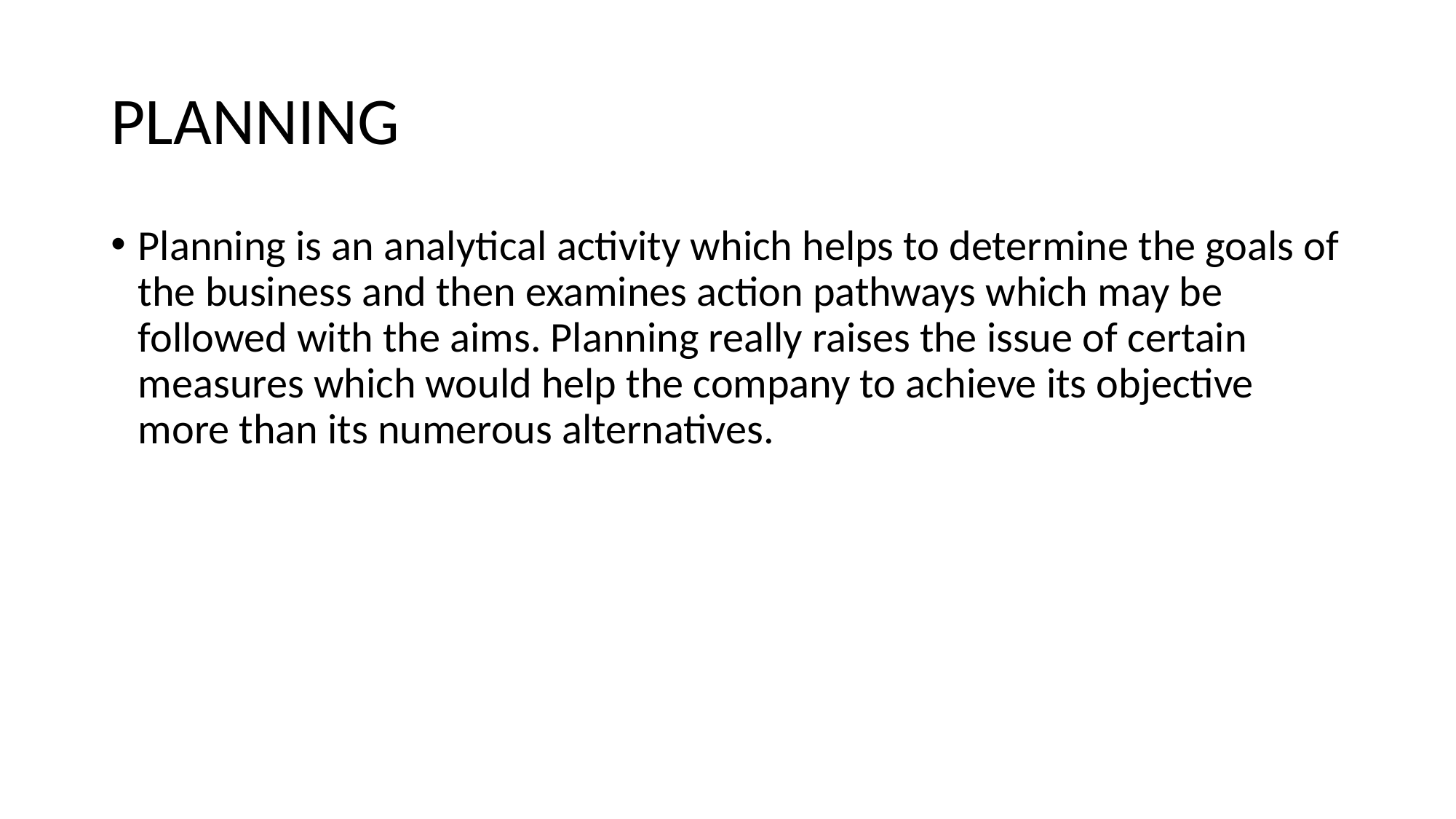

# PLANNING
Planning is an analytical activity which helps to determine the goals of the business and then examines action pathways which may be followed with the aims. Planning really raises the issue of certain measures which would help the company to achieve its objective more than its numerous alternatives.